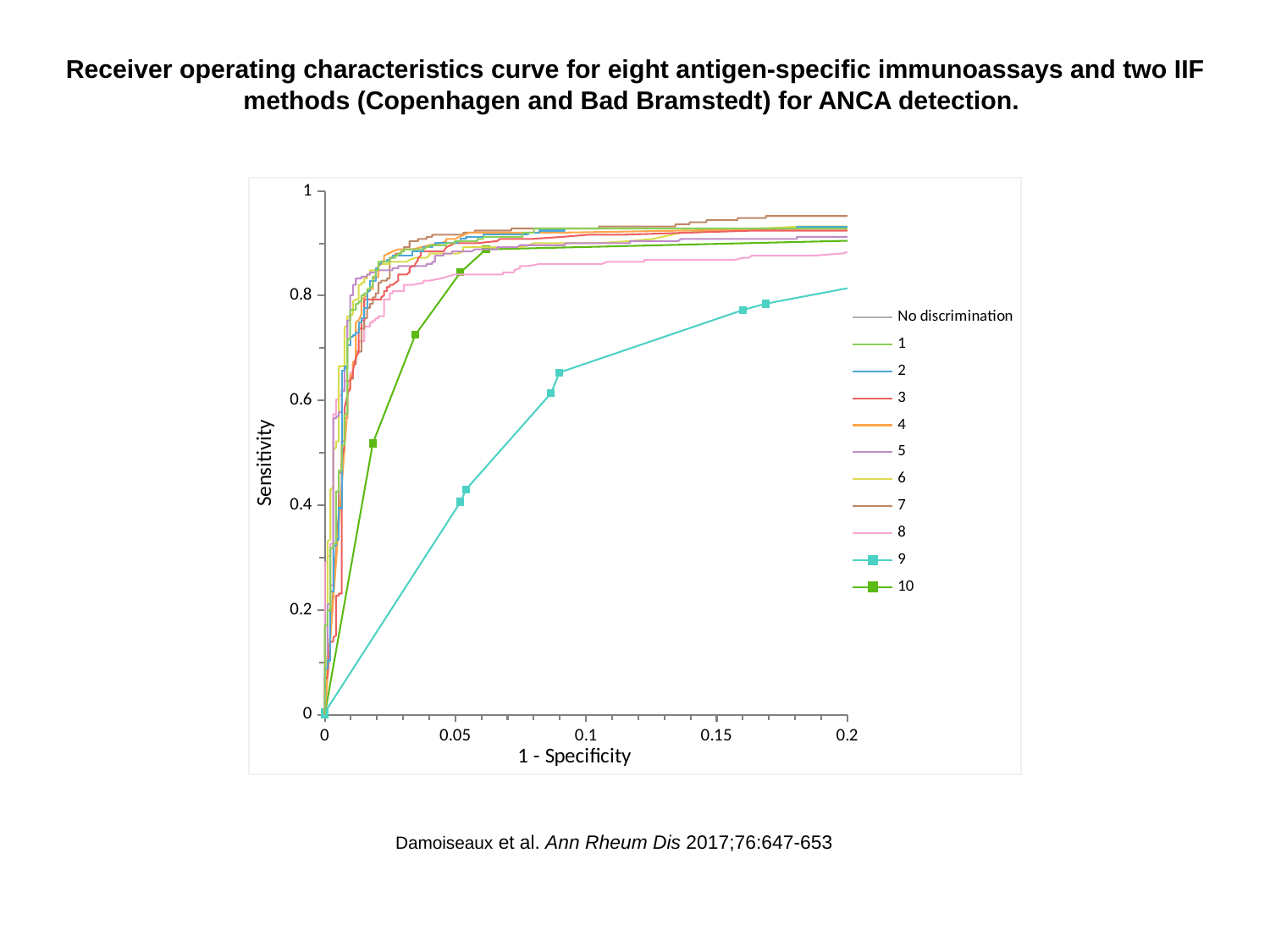

Receiver operating characteristics curve for eight antigen-specific immunoassays and two IIF methods (Copenhagen and Bad Bramstedt) for ANCA detection.

### Chart

| Category |  |  |  |  |  |  |  |  |  |  |  |  |
|---|---|---|---|---|---|---|---|---|---|---|---|---|
Damoiseaux et al. Ann Rheum Dis 2017;76:647-653